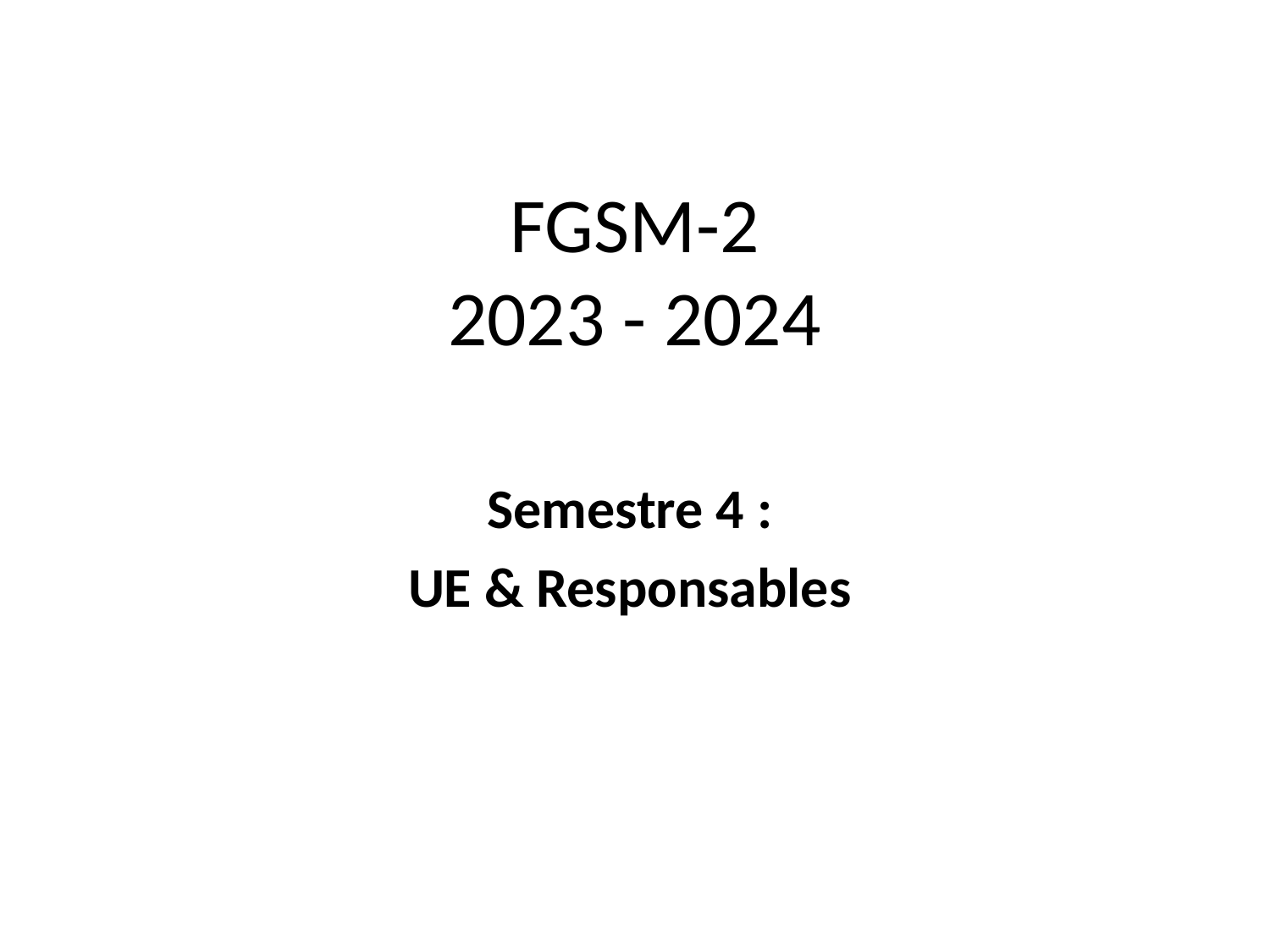

# FGSM-2 2023 - 2024

Semestre 4 :
UE & Responsables